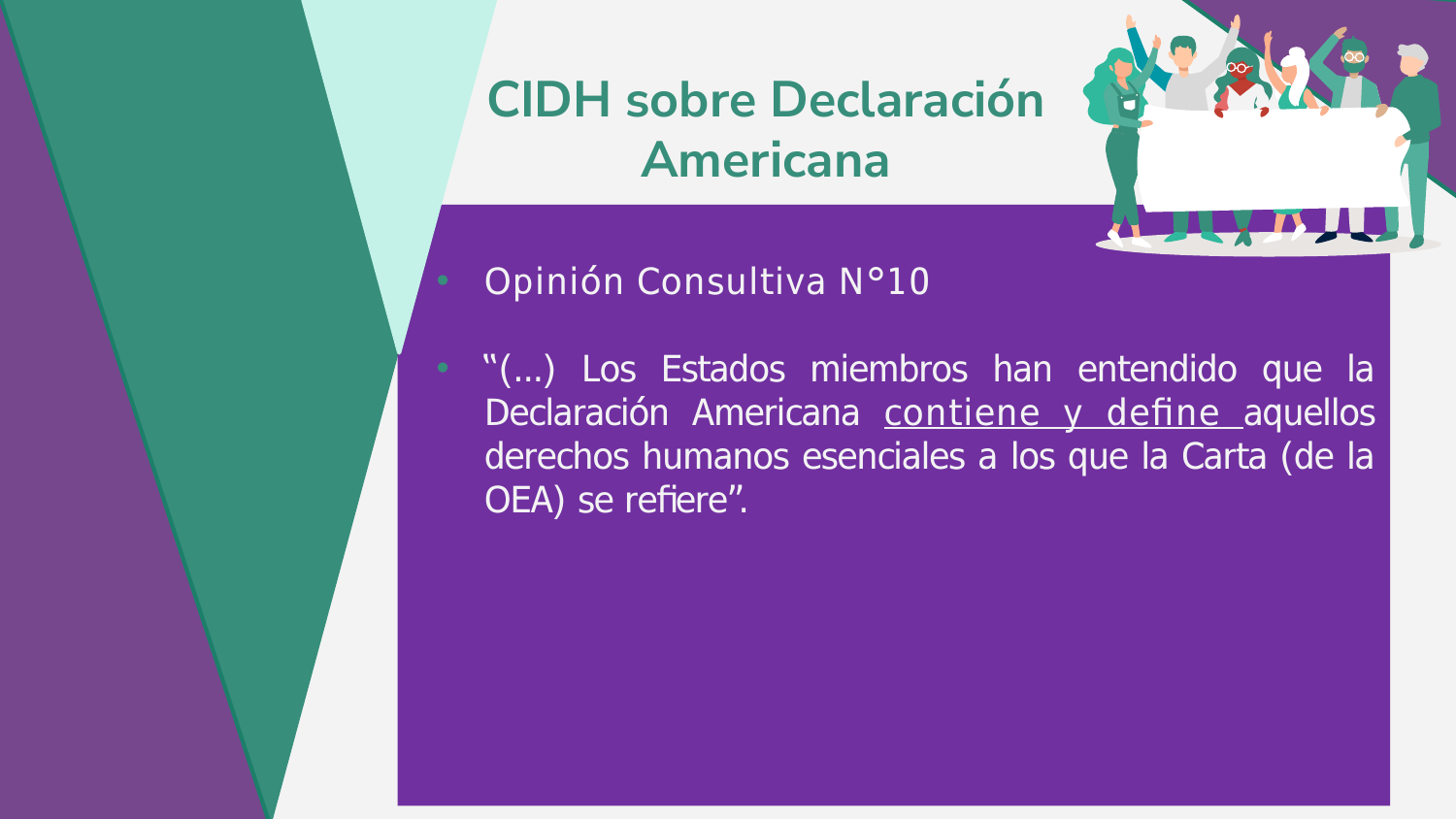

CIDH sobre Declaración Americana

Opinión Consultiva N°10

“(…) Los Estados miembros han entendido que la Declaración Americana contiene y define aquellos derechos humanos esenciales a los que la Carta (de la OEA) se refiere”.